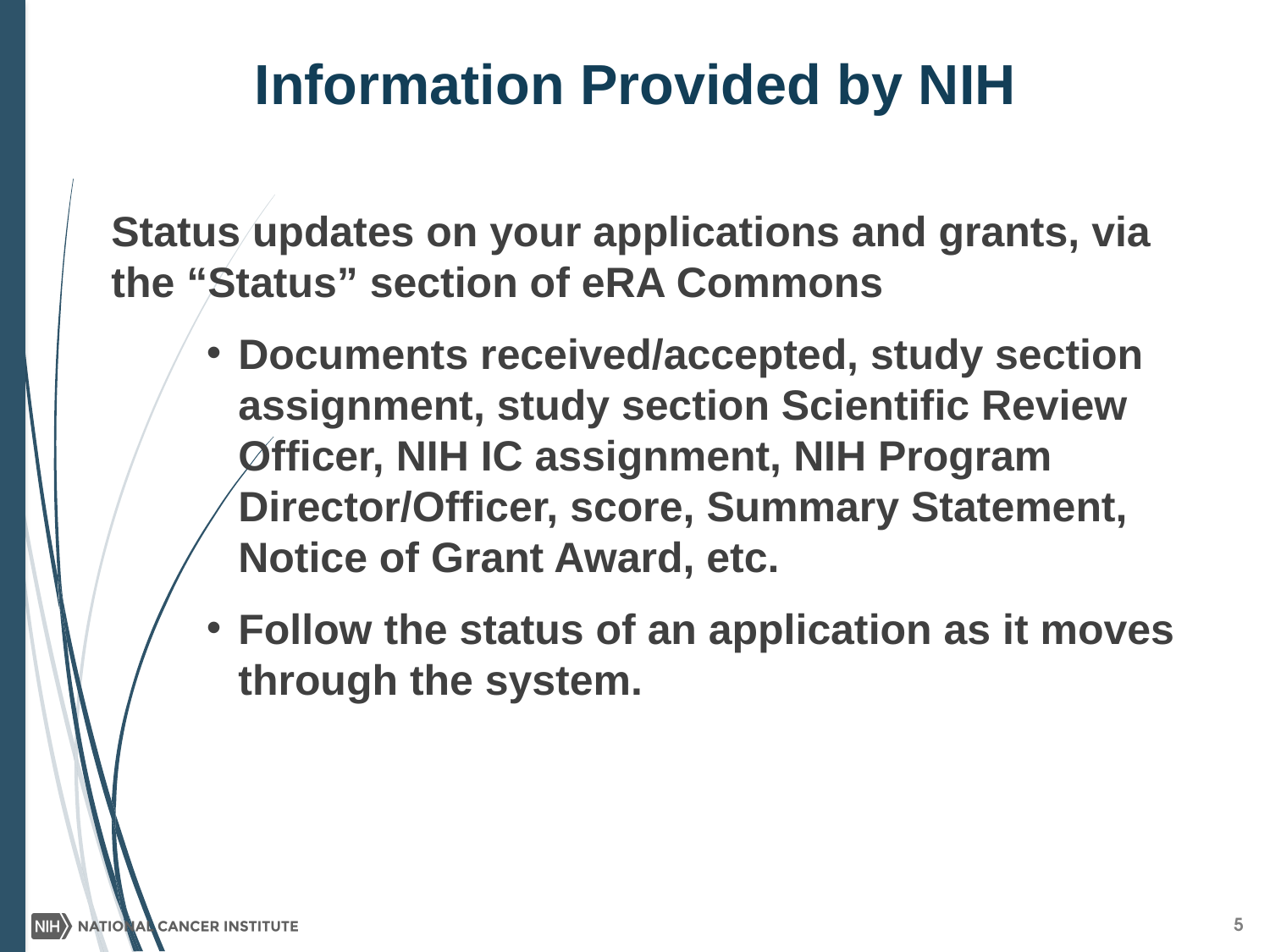

# Information Provided by NIH
Status updates on your applications and grants, via the “Status” section of eRA Commons
Documents received/accepted, study section assignment, study section Scientific Review Officer, NIH IC assignment, NIH Program Director/Officer, score, Summary Statement, Notice of Grant Award, etc.
Follow the status of an application as it moves through the system.